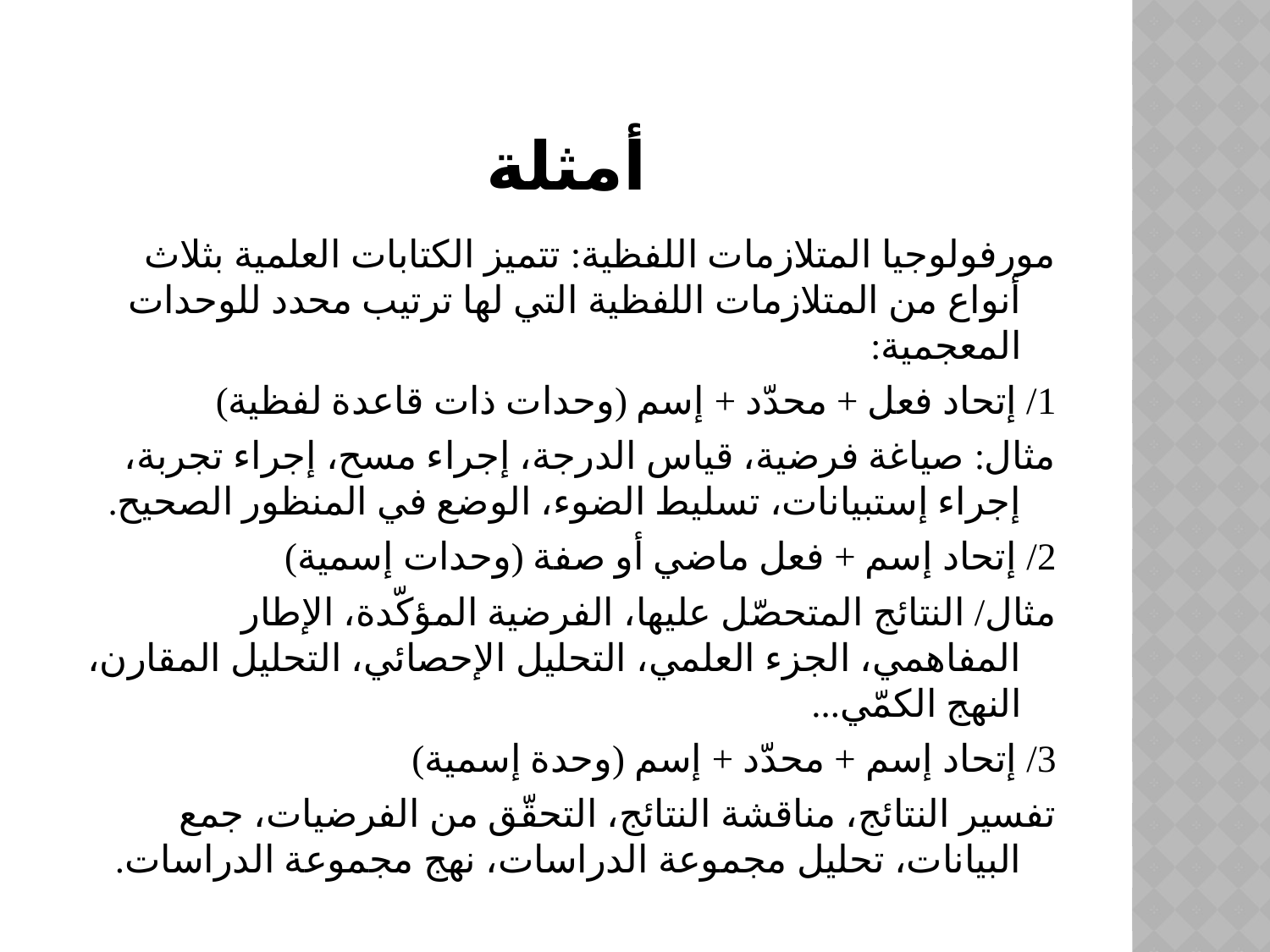

# أمثلة
مورفولوجيا المتلازمات اللفظية: تتميز الكتابات العلمية بثلاث أنواع من المتلازمات اللفظية التي لها ترتيب محدد للوحدات المعجمية:
1/ إتحاد فعل + محدّد + إسم (وحدات ذات قاعدة لفظية)
مثال: صياغة فرضية، قياس الدرجة، إجراء مسح، إجراء تجربة، إجراء إستبيانات، تسليط الضوء، الوضع في المنظور الصحيح.
2/ إتحاد إسم + فعل ماضي أو صفة (وحدات إسمية)
مثال/ النتائج المتحصّل عليها، الفرضية المؤكّدة، الإطار المفاهمي، الجزء العلمي، التحليل الإحصائي، التحليل المقارن، النهج الكمّي...
3/ إتحاد إسم + محدّد + إسم (وحدة إسمية)
تفسير النتائج، مناقشة النتائج، التحقّق من الفرضيات، جمع البيانات، تحليل مجموعة الدراسات، نهج مجموعة الدراسات.